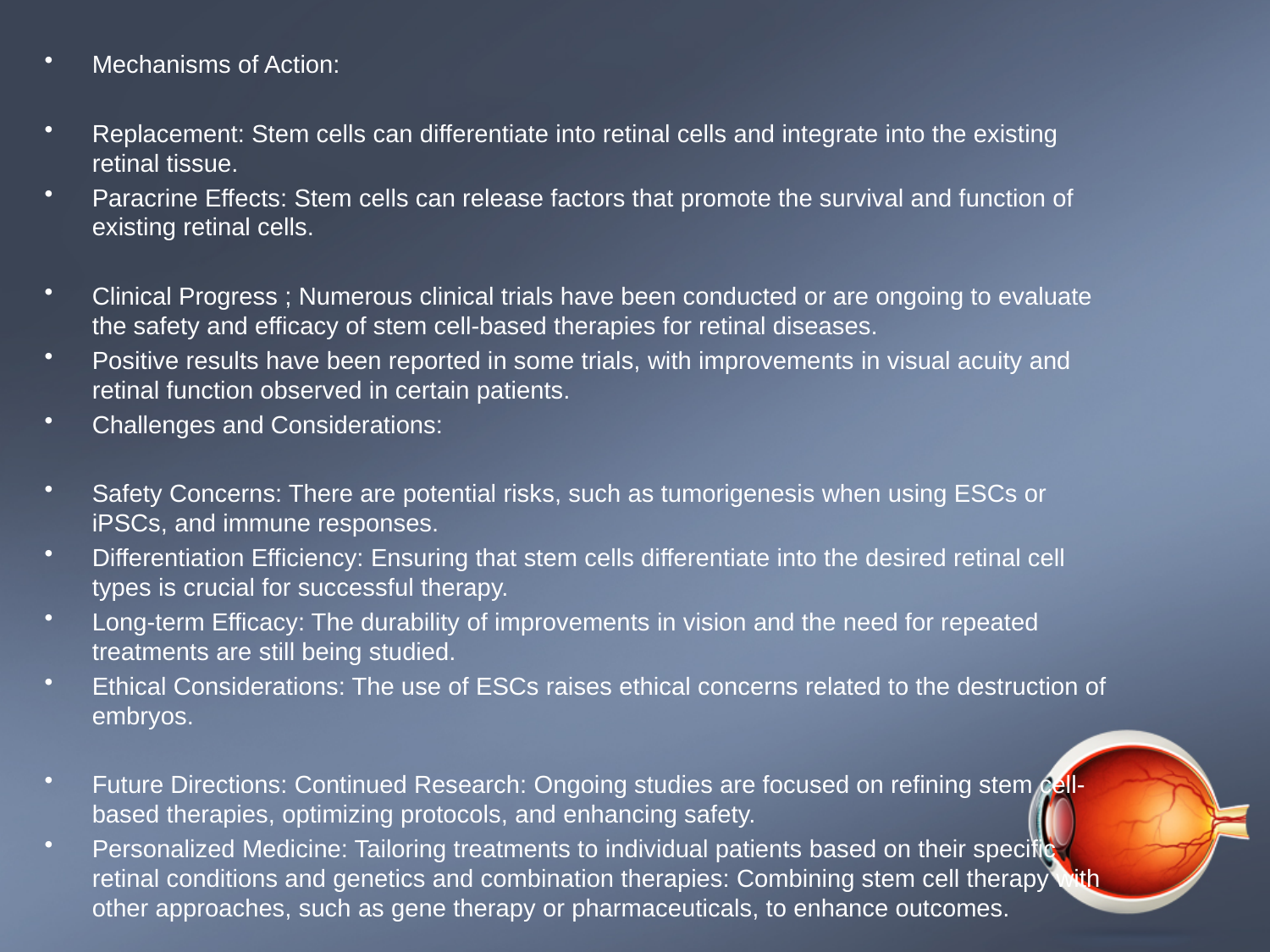

Mechanisms of Action:

Replacement: Stem cells can differentiate into retinal cells and integrate into the existing retinal tissue.
Paracrine Effects: Stem cells can release factors that promote the survival and function of existing retinal cells.

Clinical Progress ; Numerous clinical trials have been conducted or are ongoing to evaluate the safety and efficacy of stem cell-based therapies for retinal diseases.
Positive results have been reported in some trials, with improvements in visual acuity and retinal function observed in certain patients.
Challenges and Considerations:

Safety Concerns: There are potential risks, such as tumorigenesis when using ESCs or iPSCs, and immune responses.
Differentiation Efficiency: Ensuring that stem cells differentiate into the desired retinal cell types is crucial for successful therapy.
Long-term Efficacy: The durability of improvements in vision and the need for repeated treatments are still being studied.
Ethical Considerations: The use of ESCs raises ethical concerns related to the destruction of embryos.

Future Directions: Continued Research: Ongoing studies are focused on refining stem cell-based therapies, optimizing protocols, and enhancing safety.
Personalized Medicine: Tailoring treatments to individual patients based on their specific retinal conditions and genetics and combination therapies: Combining stem cell therapy with other approaches, such as gene therapy or pharmaceuticals, to enhance outcomes.
#